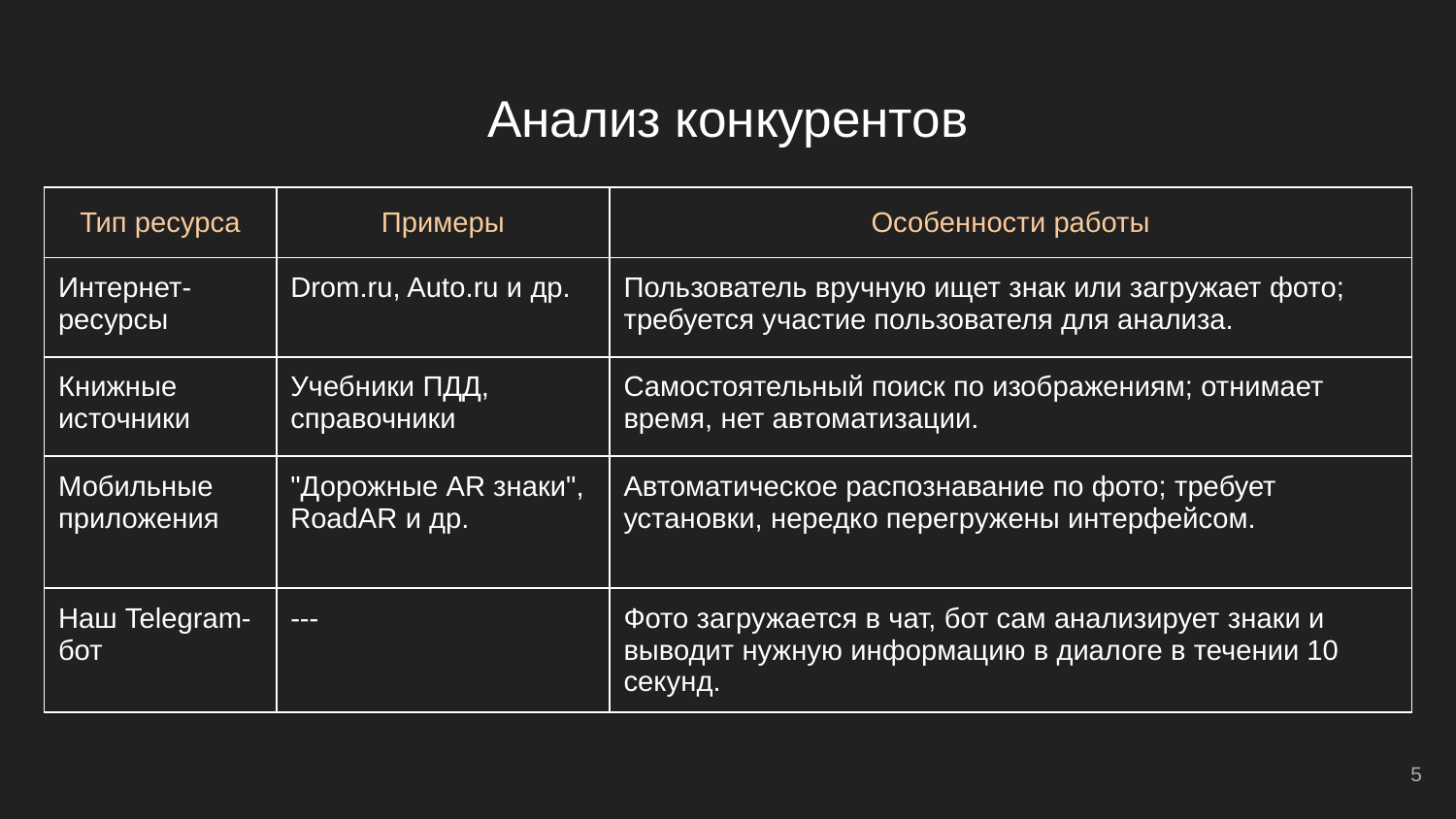

# Анализ конкурентов
| Тип ресурса | Примеры | Особенности работы |
| --- | --- | --- |
| Интернет- ресурсы | Drom.ru, Auto.ru и др. | Пользователь вручную ищет знак или загружает фото; требуется участие пользователя для анализа. |
| Книжные источники | Учебники ПДД, справочники | Самостоятельный поиск по изображениям; отнимает время, нет автоматизации. |
| Мобильные приложения | "Дорожные AR знаки", RoadAR и др. | Автоматическое распознавание по фото; требует установки, нередко перегружены интерфейсом. |
| Наш Telegram-бот | --- | Фото загружается в чат, бот сам анализирует знаки и выводит нужную информацию в диалоге в течении 10 секунд. |
5